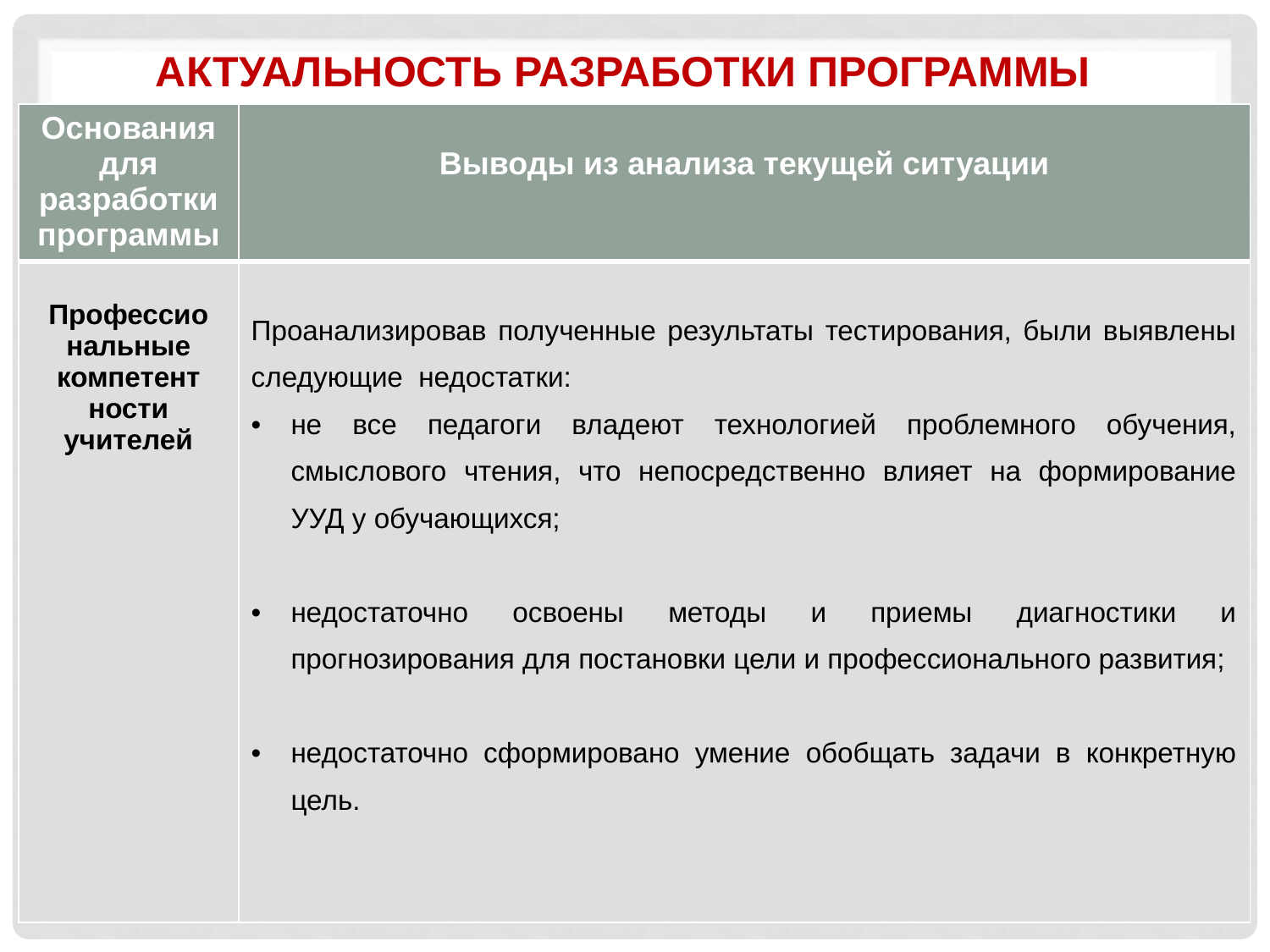

# Актуальность разработки программы
| Основания для разработки программы | Выводы из анализа текущей ситуации |
| --- | --- |
| Профессио нальные компетент ности учителей | Проанализировав полученные результаты тестирования, были выявлены следующие недостатки: не все педагоги владеют технологией проблемного обучения, смыслового чтения, что непосредственно влияет на формирование УУД у обучающихся; недостаточно освоены методы и приемы диагностики и прогнозирования для постановки цели и профессионального развития; недостаточно сформировано умение обобщать задачи в конкретную цель. |